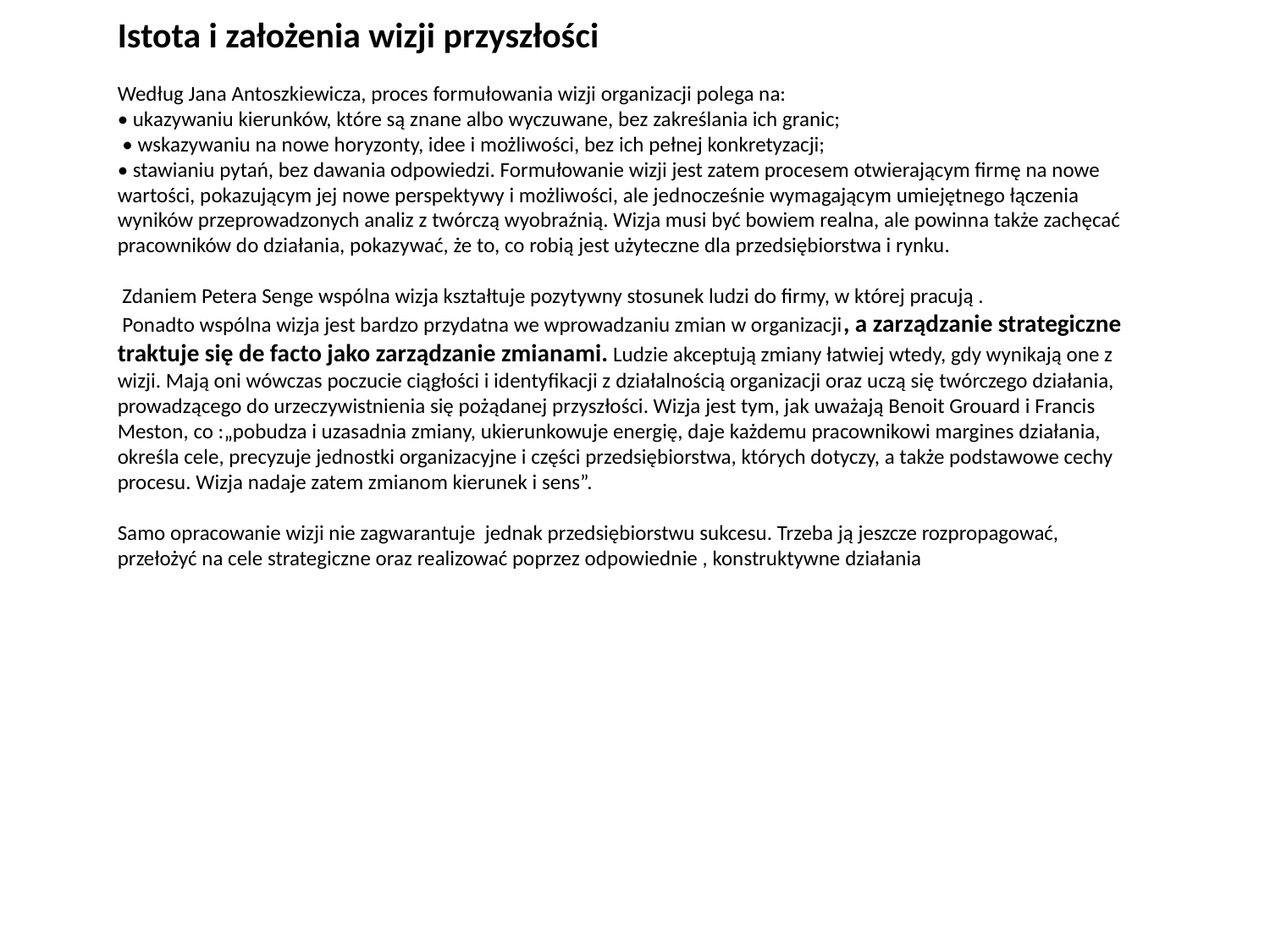

Istota i założenia wizji przyszłości

Według Jana Antoszkiewicza, proces formułowania wizji organizacji polega na:
• ukazywaniu kierunków, które są znane albo wyczuwane, bez zakreślania ich granic;
 • wskazywaniu na nowe horyzonty, idee i możliwości, bez ich pełnej konkretyzacji;
• stawianiu pytań, bez dawania odpowiedzi. Formułowanie wizji jest zatem procesem otwierającym firmę na nowe wartości, pokazującym jej nowe perspektywy i możliwości, ale jednocześnie wymagającym umiejętnego łączenia wyników przeprowadzonych analiz z twórczą wyobraźnią. Wizja musi być bowiem realna, ale powinna także zachęcać pracowników do działania, pokazywać, że to, co robią jest użyteczne dla przedsiębiorstwa i rynku.

 Zdaniem Petera Senge wspólna wizja kształtuje pozytywny stosunek ludzi do firmy, w której pracują .
 Ponadto wspólna wizja jest bardzo przydatna we wprowadzaniu zmian w organizacji, a zarządzanie strategiczne traktuje się de facto jako zarządzanie zmianami. Ludzie akceptują zmiany łatwiej wtedy, gdy wynikają one z wizji. Mają oni wówczas poczucie ciągłości i identyfikacji z działalnością organizacji oraz uczą się twórczego działania, prowadzącego do urzeczywistnienia się pożądanej przyszłości. Wizja jest tym, jak uważają Benoit Grouard i Francis Meston, co :„pobudza i uzasadnia zmiany, ukierunkowuje energię, daje każdemu pracownikowi margines działania, określa cele, precyzuje jednostki organizacyjne i części przedsiębiorstwa, których dotyczy, a także podstawowe cechy procesu. Wizja nadaje zatem zmianom kierunek i sens”.

Samo opracowanie wizji nie zagwarantuje  jednak przedsiębiorstwu sukcesu. Trzeba ją jeszcze rozpropagować, przełożyć na cele strategiczne oraz realizować poprzez odpowiednie , konstruktywne działania